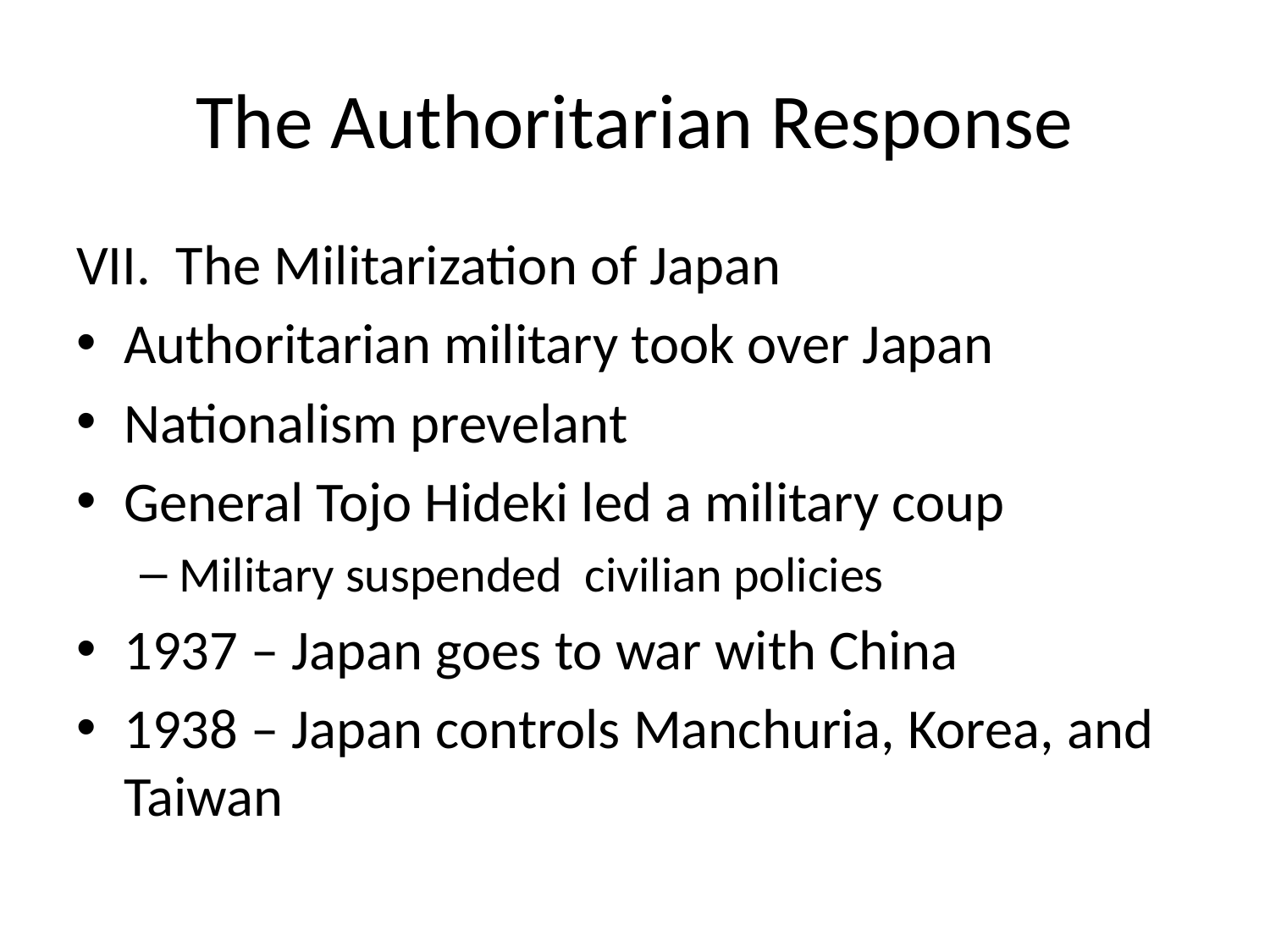

# The Authoritarian Response
VII.  The Militarization of Japan
Authoritarian military took over Japan
Nationalism prevelant
General Tojo Hideki led a military coup
Military suspended  civilian policies
1937 – Japan goes to war with China
1938 – Japan controls Manchuria, Korea, and Taiwan